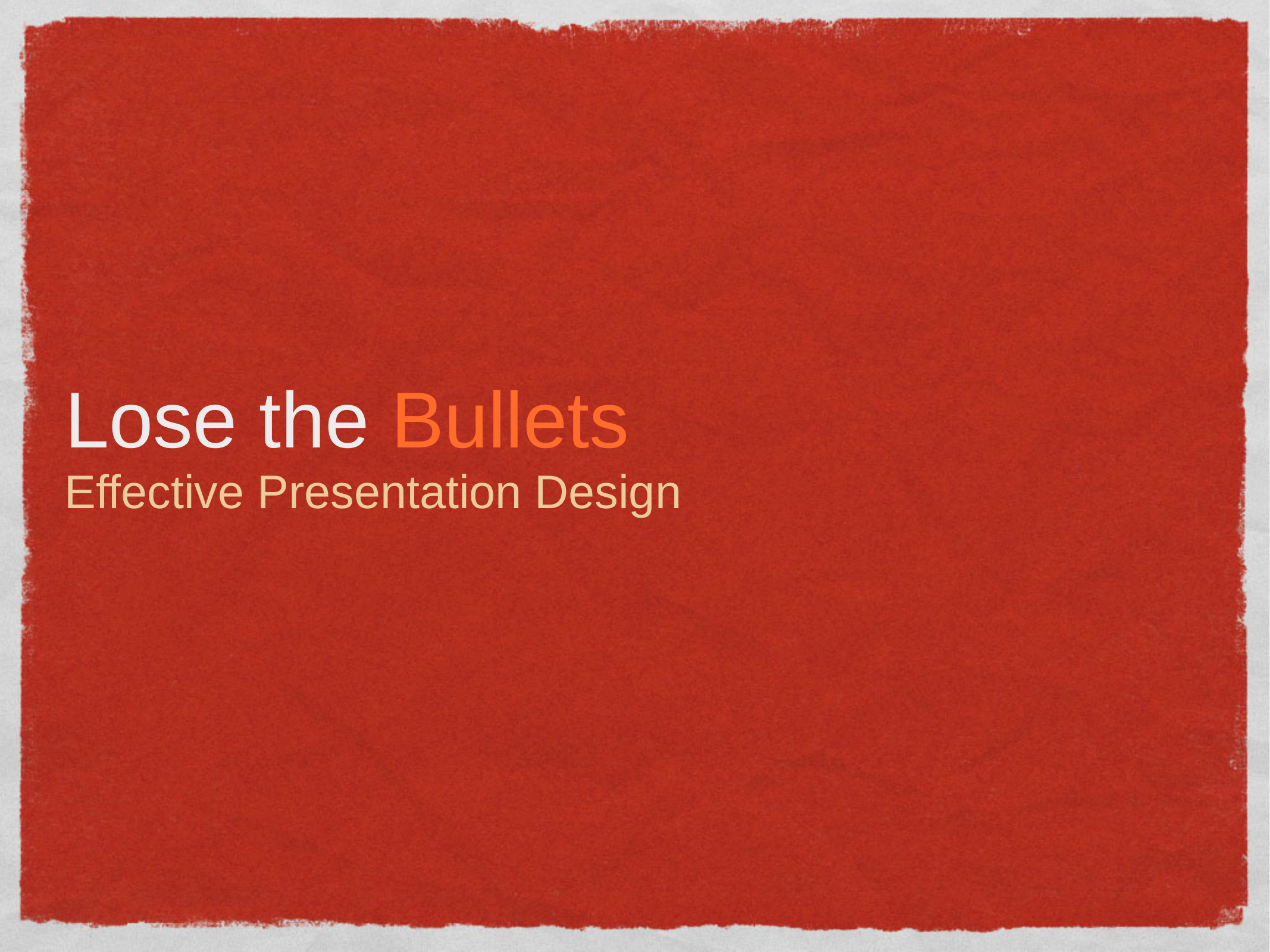

# Lose the Bullets
Effective Presentation Design